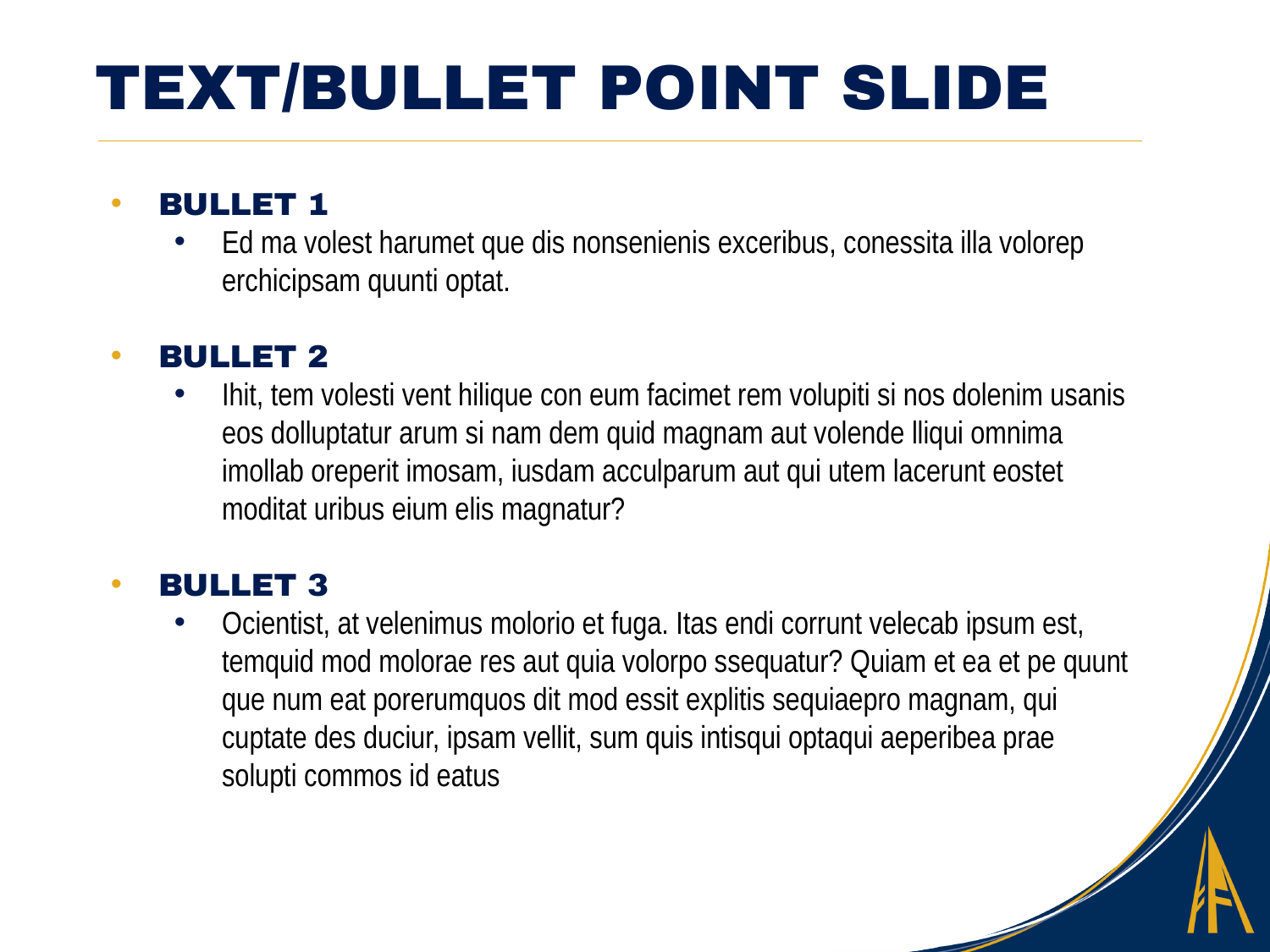

TEXT/BULLET POINT SLIDE
BULLET 1
Ed ma volest harumet que dis nonsenienis exceribus, conessita illa volorep erchicipsam quunti optat.
BULLET 2
Ihit, tem volesti vent hilique con eum facimet rem volupiti si nos dolenim usanis eos dolluptatur arum si nam dem quid magnam aut volende lliqui omnima imollab oreperit imosam, iusdam acculparum aut qui utem lacerunt eostet moditat uribus eium elis magnatur?
BULLET 3
Ocientist, at velenimus molorio et fuga. Itas endi corrunt velecab ipsum est, temquid mod molorae res aut quia volorpo ssequatur? Quiam et ea et pe quunt que num eat porerumquos dit mod essit explitis sequiaepro magnam, qui cuptate des duciur, ipsam vellit, sum quis intisqui optaqui aeperibea prae solupti commos id eatus